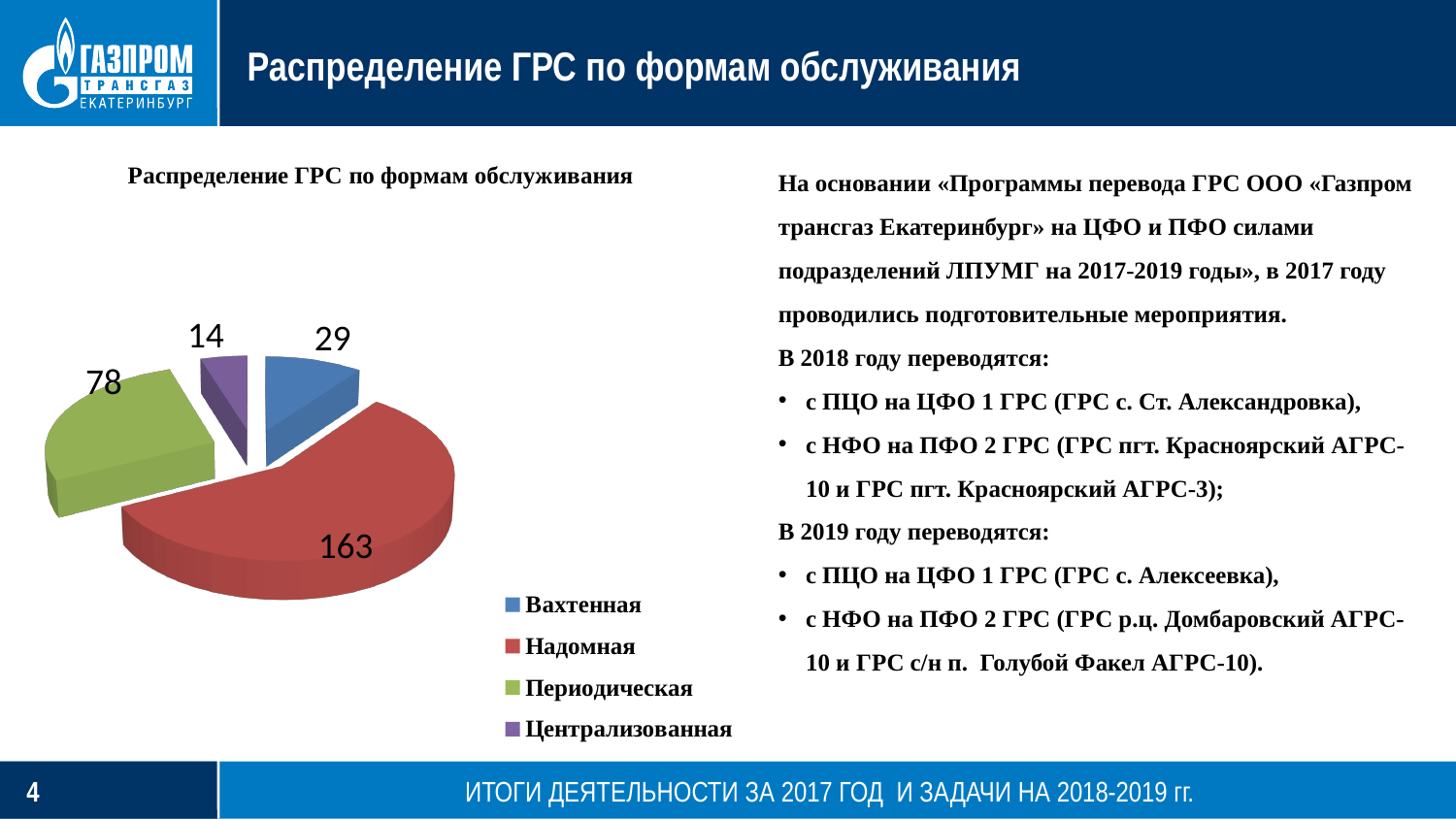

# Распределение ГРС по формам обслуживания

[unsupported chart]

На основании «Программы перевода ГРС ООО «Газпром трансгаз Екатеринбург» на ЦФО и ПФО силами подразделений ЛПУМГ на 2017-2019 годы», в 2017 году проводились подготовительные мероприятия.
В 2018 году переводятся:
с ПЦО на ЦФО 1 ГРС (ГРС с. Ст. Александровка),
с НФО на ПФО 2 ГРС (ГРС пгт. Красноярский АГРС-10 и ГРС пгт. Красноярский АГРС-3);
В 2019 году переводятся:
с ПЦО на ЦФО 1 ГРС (ГРС с. Алексеевка),
с НФО на ПФО 2 ГРС (ГРС р.ц. Домбаровский АГРС-10 и ГРС с/н п.  Голубой Факел АГРС-10).
ИТОГИ ДЕЯТЕЛЬНОСТИ ЗА 2017 ГОД  И ЗАДАЧИ НА 2018-2019 гг.